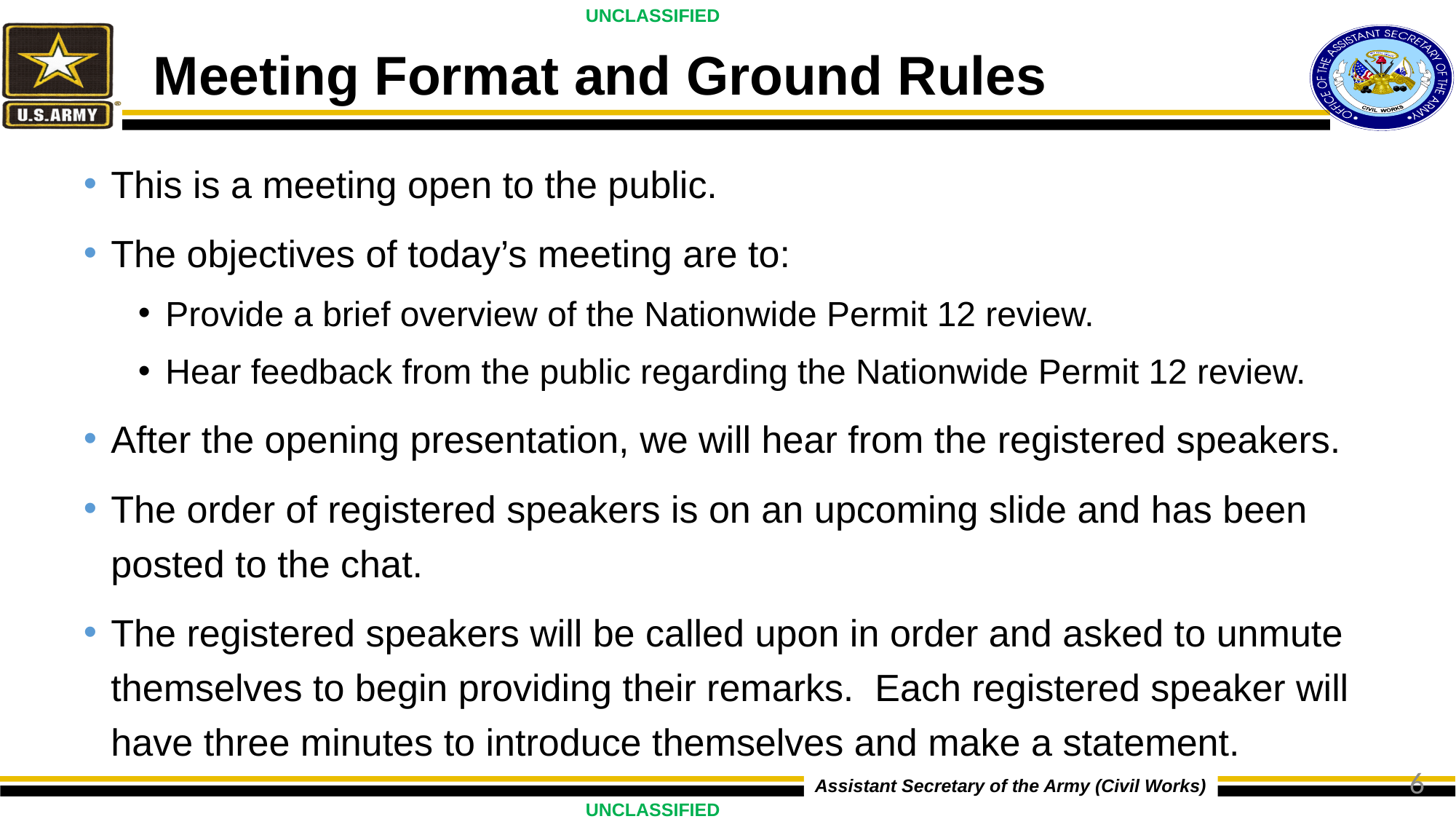

# Meeting Format and Ground Rules
This is a meeting open to the public.
The objectives of today’s meeting are to:
Provide a brief overview of the Nationwide Permit 12 review.
Hear feedback from the public regarding the Nationwide Permit 12 review.
After the opening presentation, we will hear from the registered speakers.
The order of registered speakers is on an upcoming slide and has been posted to the chat.
The registered speakers will be called upon in order and asked to unmute themselves to begin providing their remarks.  Each registered speaker will have three minutes to introduce themselves and make a statement.

6